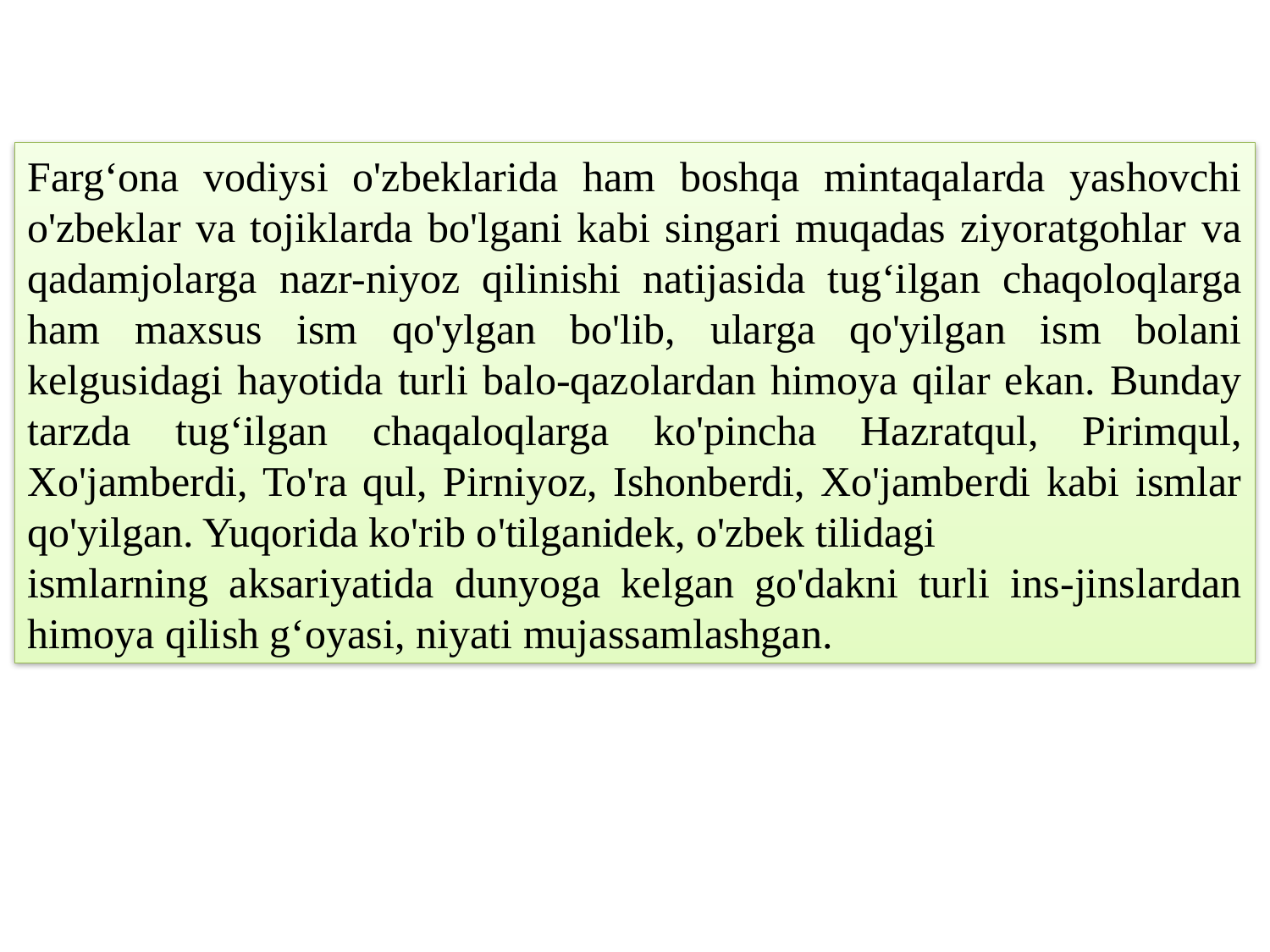

Farg‘ona vodiysi o'zbeklarida ham boshqa mintaqalarda yashovchi o'zbeklar va tojiklarda bo'lgani kabi singari muqadas ziyoratgohlar va qadamjolarga nazr-niyoz qilinishi natijasida tug‘ilgan chaqoloqlarga ham maxsus ism qo'ylgan bo'lib, ularga qo'yilgan ism bolani kelgusidagi hayotida turli balo-qazolardan himoya qilar ekan. Bunday tarzda tug‘ilgan chaqaloqlarga ko'pincha Hazratqul, Pirimqul, Xo'jamberdi, To'ra qul, Pirniyoz, Ishonberdi, Xo'jamberdi kabi ismlar qo'yilgan. Yuqorida ko'rib o'tilganidek, o'zbek tilidagi
ismlarning aksariyatida dunyoga kelgan go'dakni turli ins-jinslardan himoya qilish g‘oyasi, niyati mujassamlashgan.